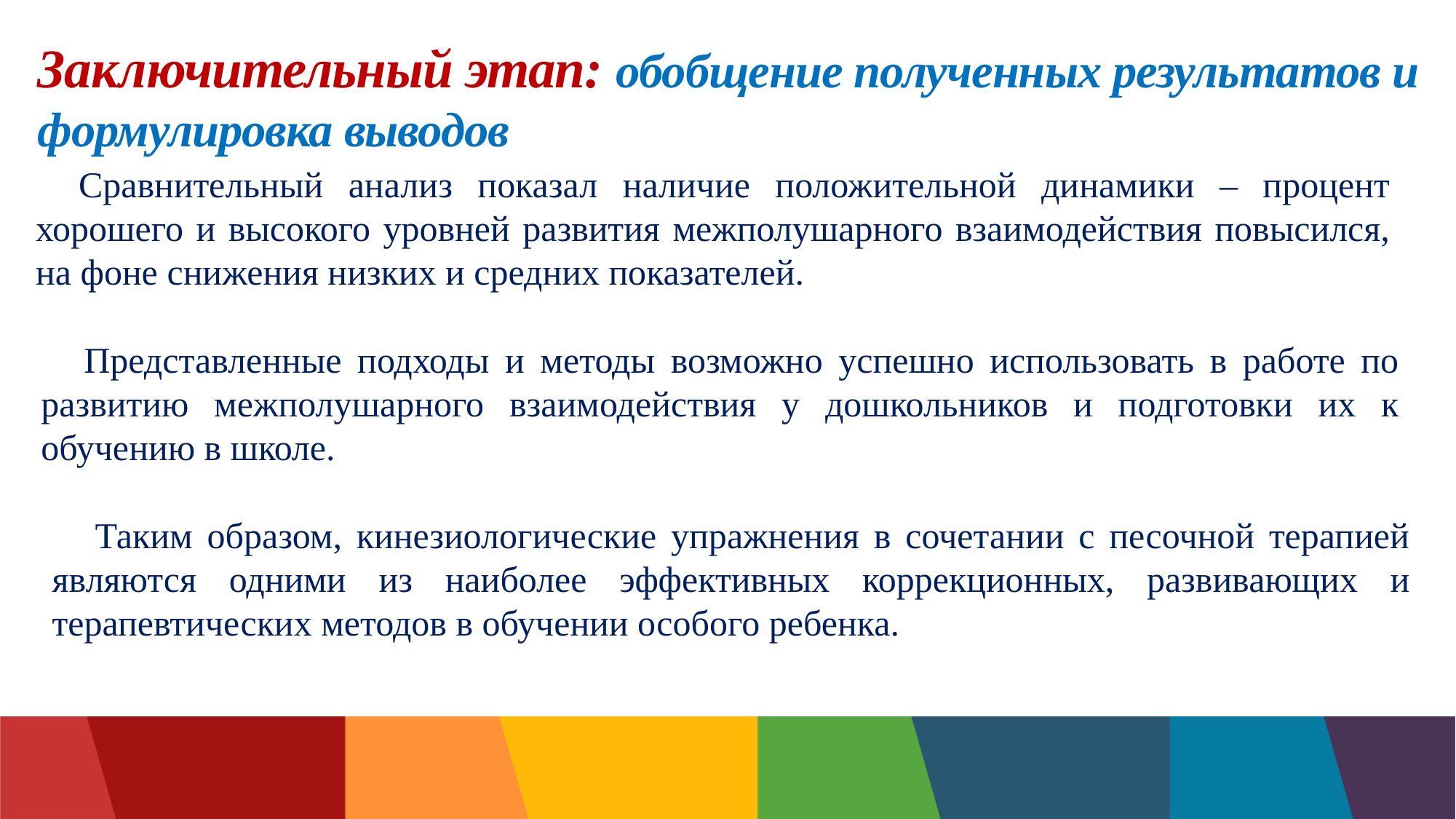

# Заключительный этап: обобщение полученных результатов и формулировка выводов
Сравнительный анализ показал наличие положительной динамики – процент хорошего и высокого уровней развития межполушарного взаимодействия повысился, на фоне снижения низких и средних показателей.
Представленные подходы и методы возможно успешно использовать в работе по развитию межполушарного взаимодействия у дошкольников и подготовки их к обучению в школе.
Таким образом, кинезиологические упражнения в сочетании с песочной терапией являются одними из наиболее эффективных коррекционных, развивающих и терапевтических методов в обучении особого ребенка.